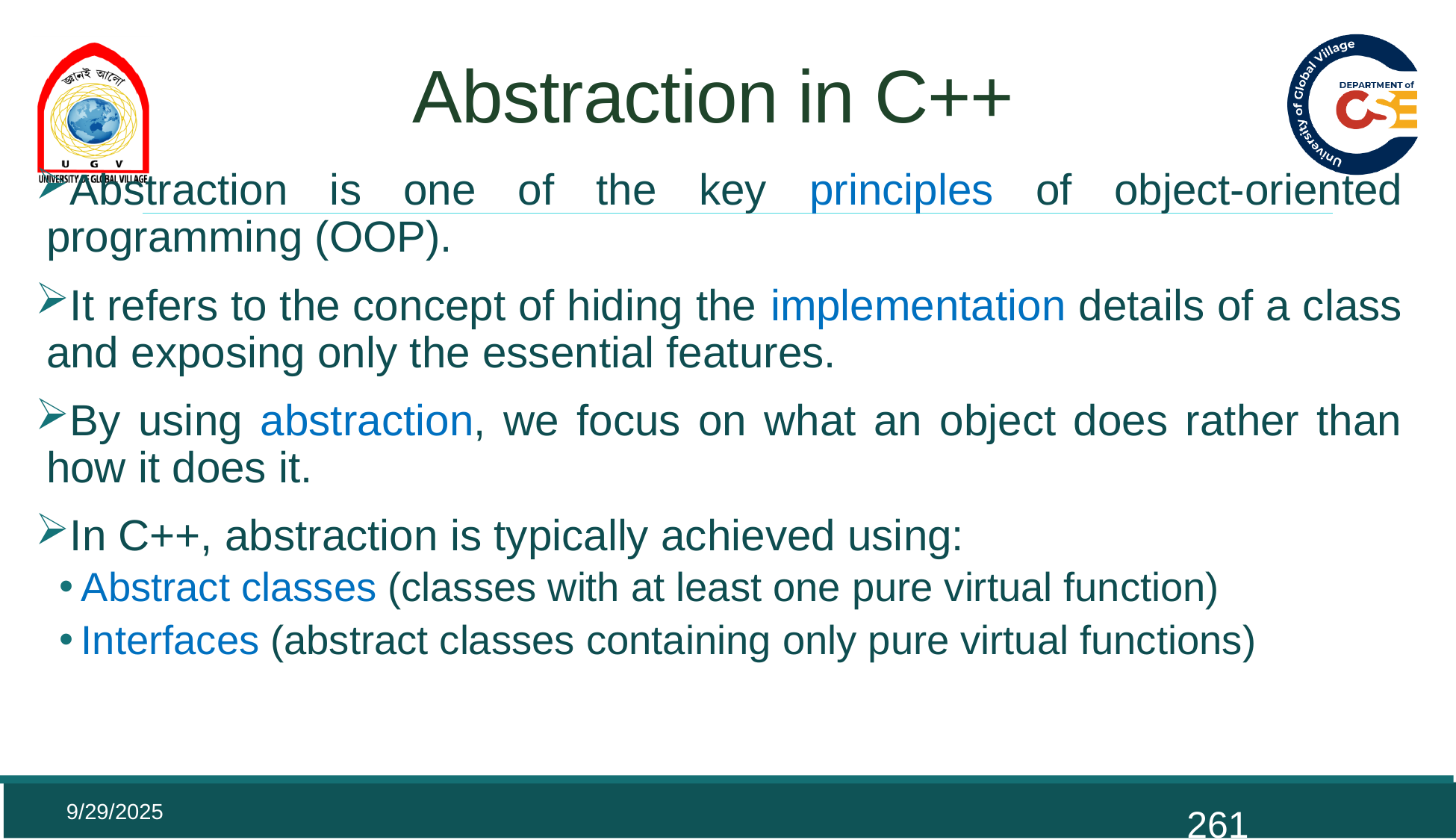

# Abstraction in C++
Abstraction is one of the key principles of object-oriented programming (OOP).
It refers to the concept of hiding the implementation details of a class and exposing only the essential features.
By using abstraction, we focus on what an object does rather than how it does it.
In C++, abstraction is typically achieved using:
Abstract classes (classes with at least one pure virtual function)
Interfaces (abstract classes containing only pure virtual functions)
9/29/2025
261